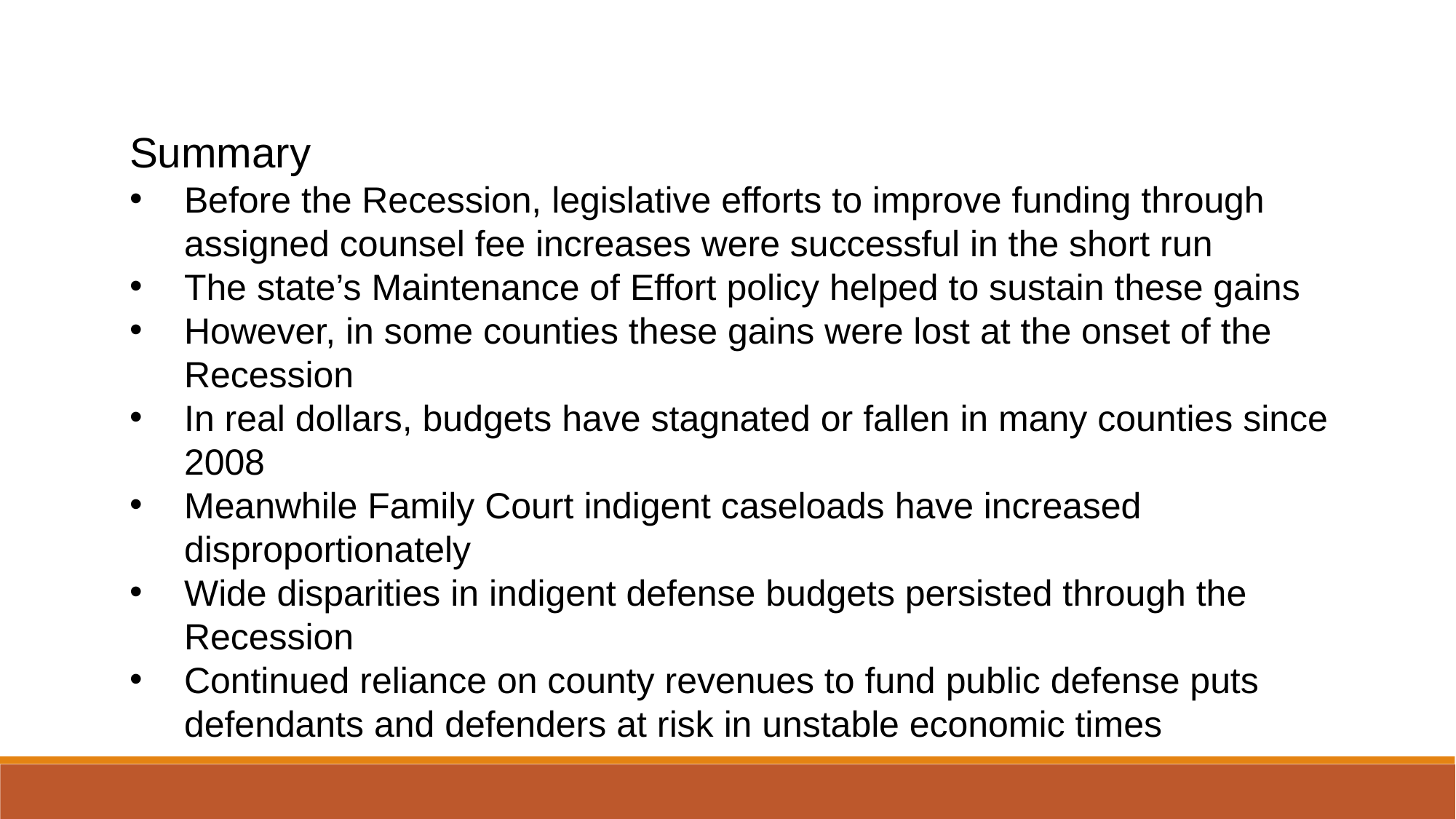

Summary
Before the Recession, legislative efforts to improve funding through assigned counsel fee increases were successful in the short run
The state’s Maintenance of Effort policy helped to sustain these gains
However, in some counties these gains were lost at the onset of the Recession
In real dollars, budgets have stagnated or fallen in many counties since 2008
Meanwhile Family Court indigent caseloads have increased disproportionately
Wide disparities in indigent defense budgets persisted through the Recession
Continued reliance on county revenues to fund public defense puts defendants and defenders at risk in unstable economic times